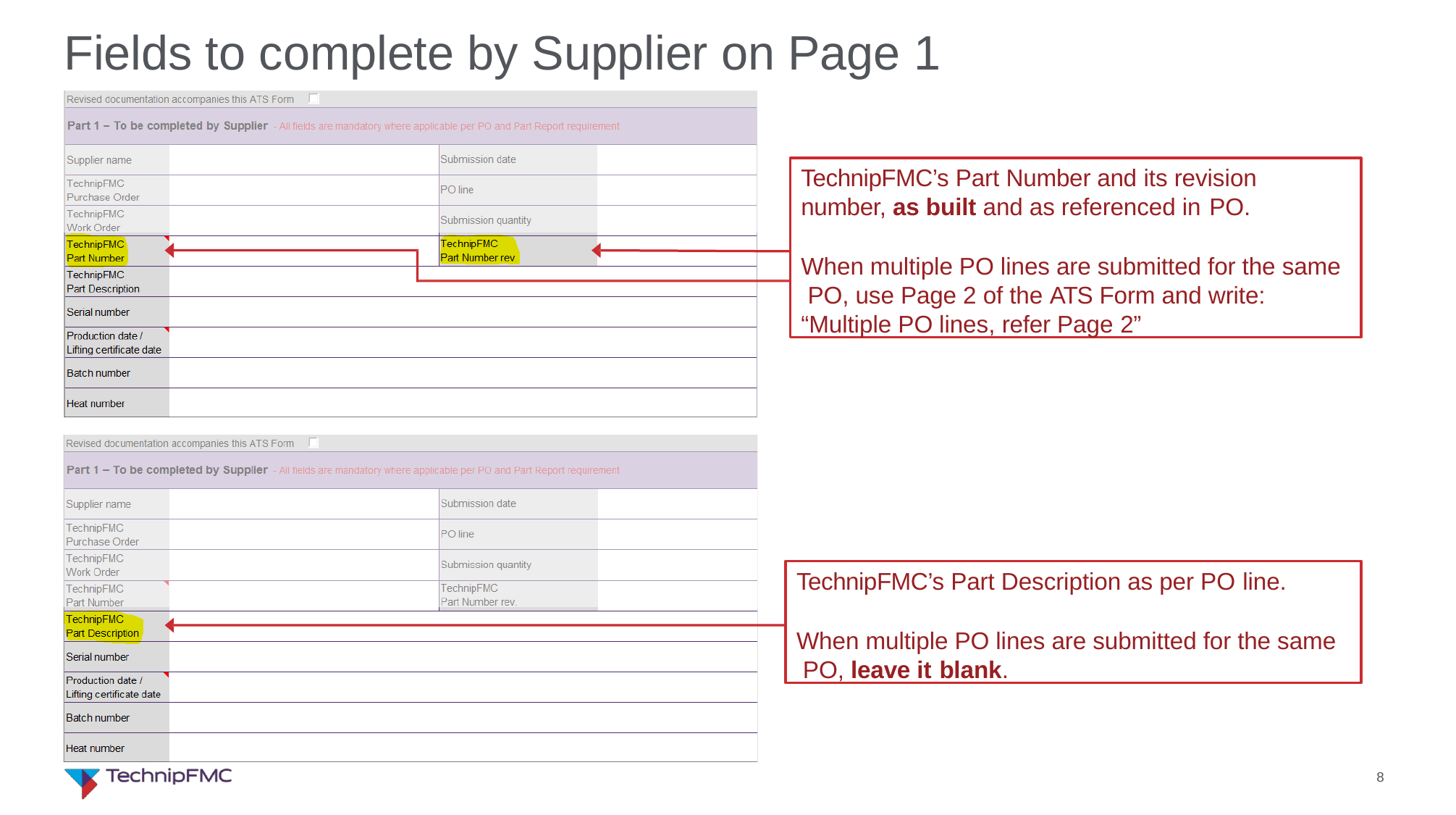

# Fields to complete by Supplier on Page 1

TechnipFMC’s Part Number and its revision  number, as built and as referenced in PO.

When multiple PO lines are submitted for the same  PO, use Page 2 of the ATS Form and write:  “Multiple PO lines, refer Page 2”

TechnipFMC’s Part Description as per PO line.

When multiple PO lines are submitted for the same  PO, leave it blank.

8